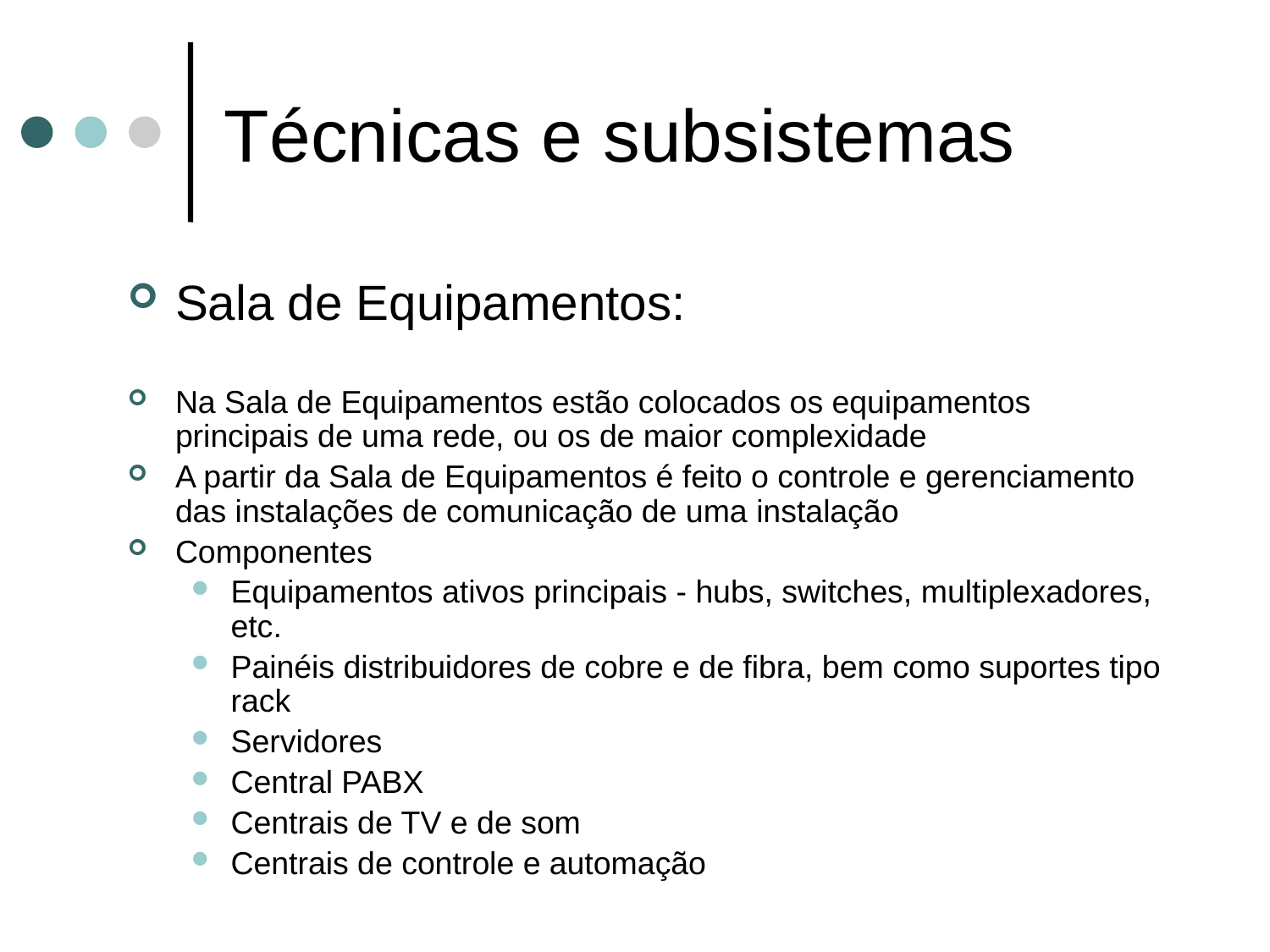

# Técnicas e subsistemas
Sala de Equipamentos:

Na Sala de Equipamentos estão colocados os equipamentos principais de uma rede, ou os de maior complexidade
A partir da Sala de Equipamentos é feito o controle e gerenciamento das instalações de comunicação de uma instalação
Componentes
Equipamentos ativos principais - hubs, switches, multiplexadores, etc.
Painéis distribuidores de cobre e de fibra, bem como suportes tipo rack
Servidores
Central PABX
Centrais de TV e de som
Centrais de controle e automação